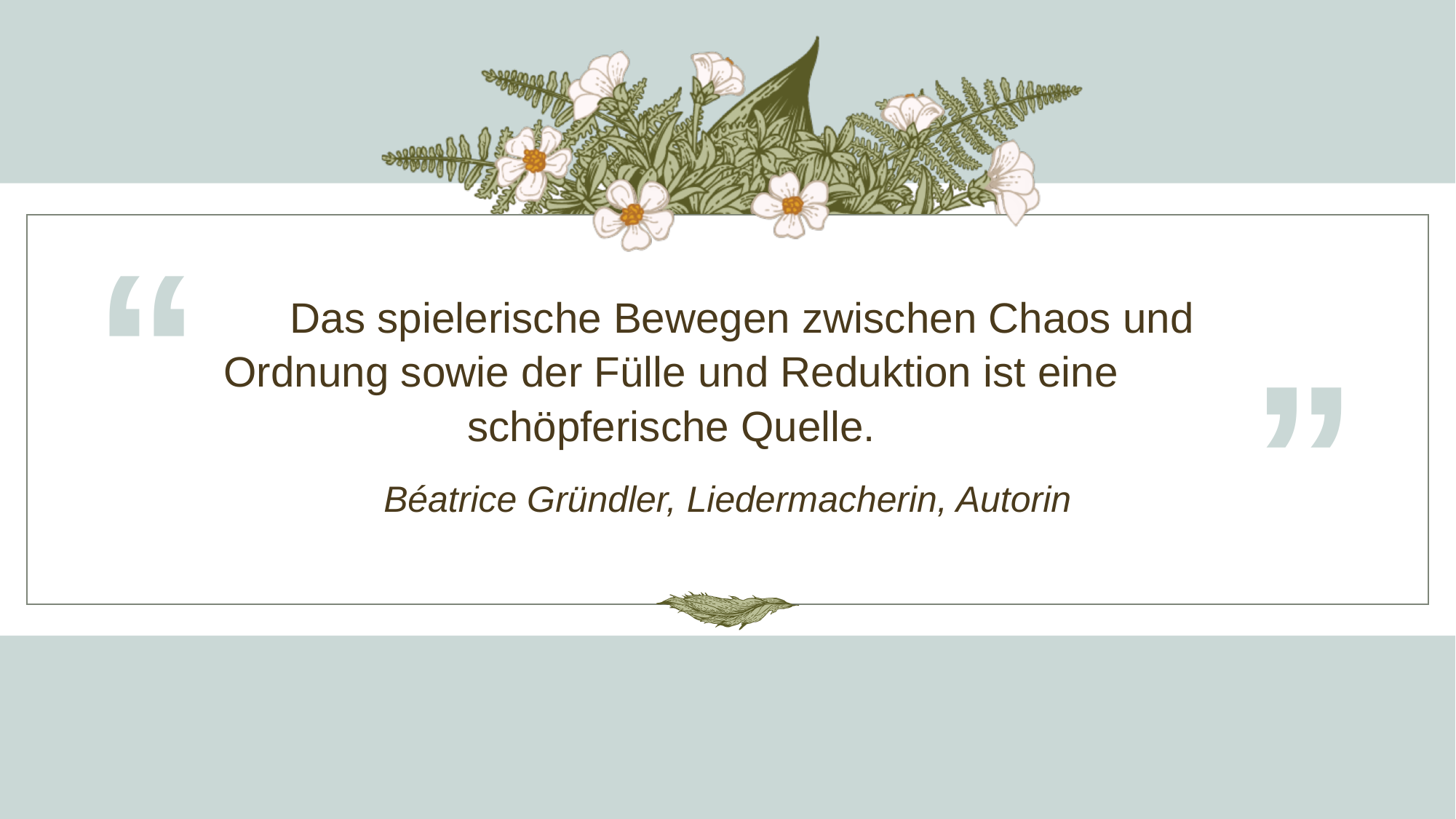

“
# Das spielerische Bewegen zwischen Chaos und Ordnung sowie der Fülle und Reduktion ist eine schöpferische Quelle.
”
Béatrice Gründler, Liedermacherin, Autorin